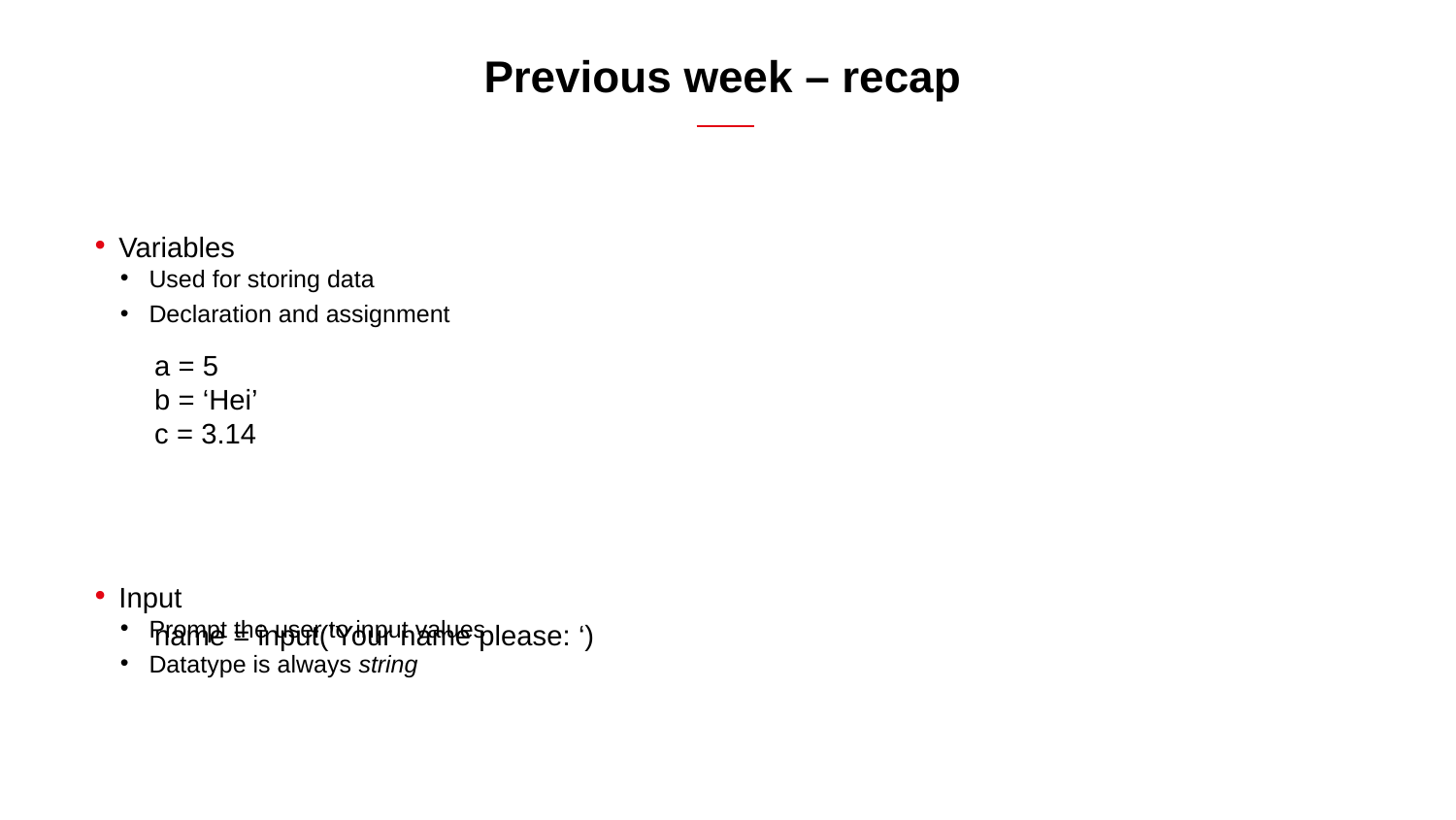

# Previous week – recap
Variables
Used for storing data
Declaration and assignment

Input
Prompt the user to input values
Datatype is always string
a = 5
b = ‘Hei’
c = 3.14
name = input(’Your name please: ‘)